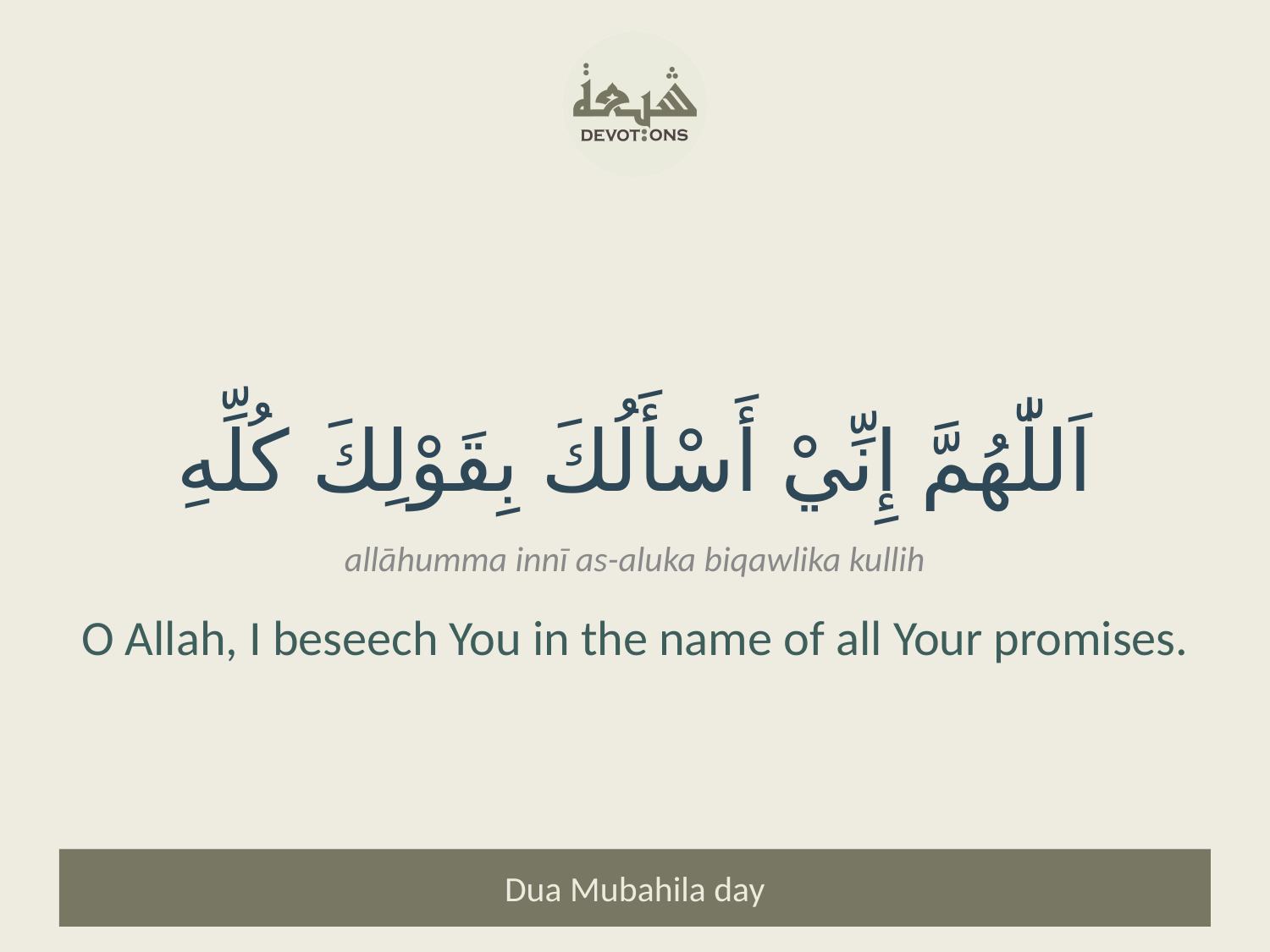

اَللّٰهُمَّ إِنِّيْ أَسْأَلُكَ بِقَوْلِكَ كُلِّهِ
allāhumma innī as-aluka biqawlika kullih
O Allah, I beseech You in the name of all Your promises.
Dua Mubahila day